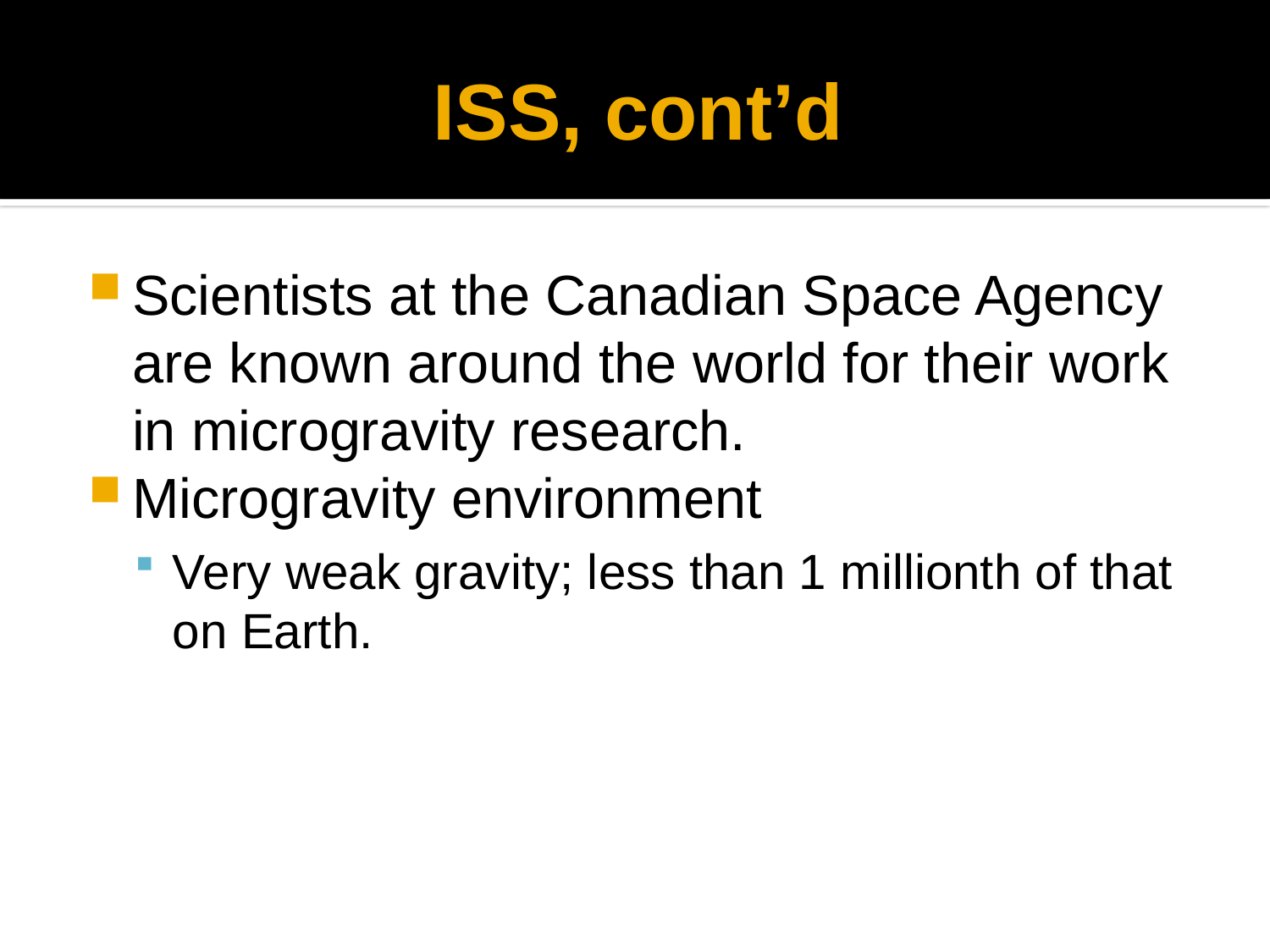

# ISS, cont’d
Scientists at the Canadian Space Agency are known around the world for their work in microgravity research.
Microgravity environment
Very weak gravity; less than 1 millionth of that on Earth.